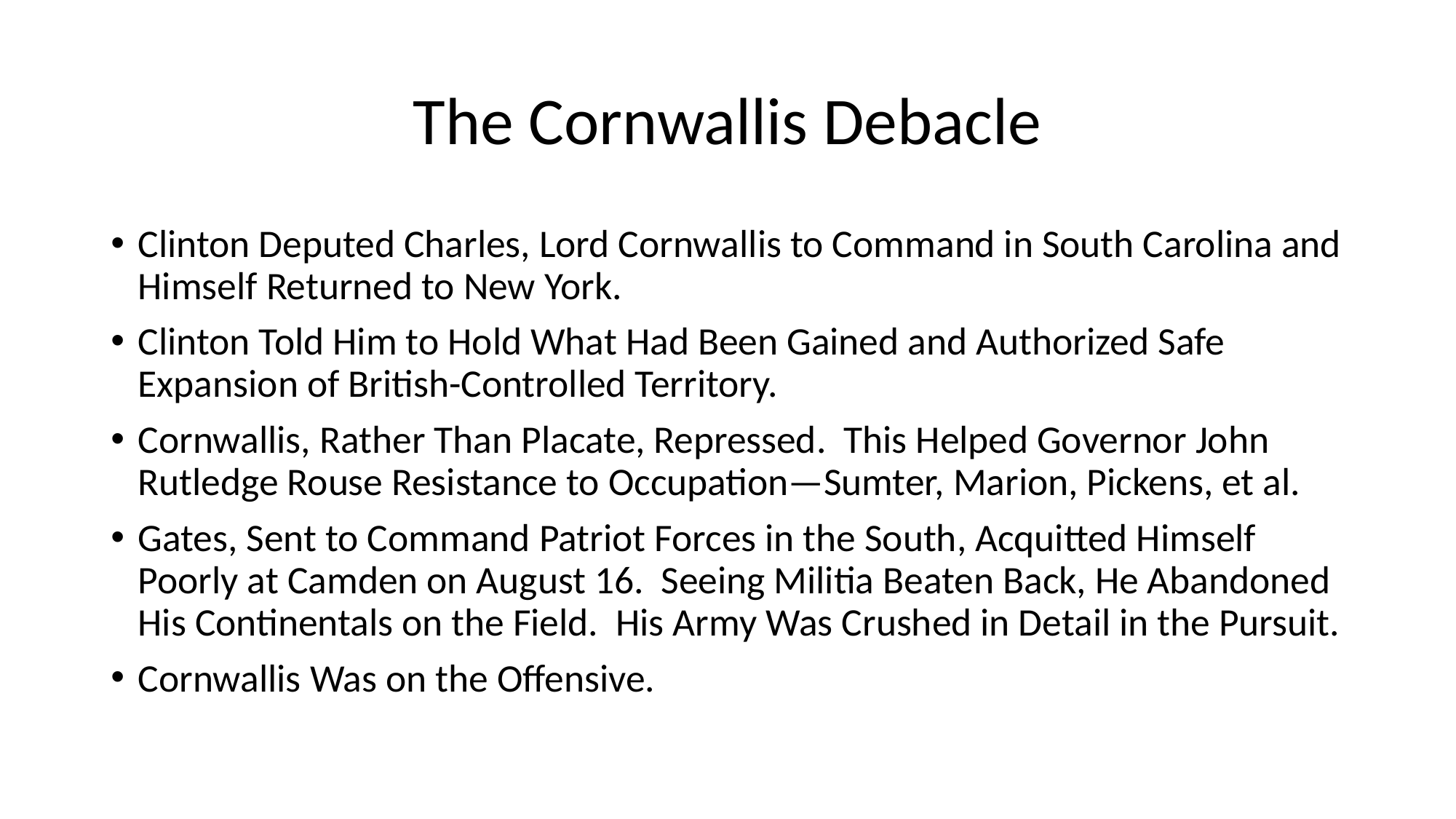

# The Cornwallis Debacle
Clinton Deputed Charles, Lord Cornwallis to Command in South Carolina and Himself Returned to New York.
Clinton Told Him to Hold What Had Been Gained and Authorized Safe Expansion of British-Controlled Territory.
Cornwallis, Rather Than Placate, Repressed.  This Helped Governor John Rutledge Rouse Resistance to Occupation—Sumter, Marion, Pickens, et al.
Gates, Sent to Command Patriot Forces in the South, Acquitted Himself Poorly at Camden on August 16.  Seeing Militia Beaten Back, He Abandoned His Continentals on the Field.  His Army Was Crushed in Detail in the Pursuit.
Cornwallis Was on the Offensive.